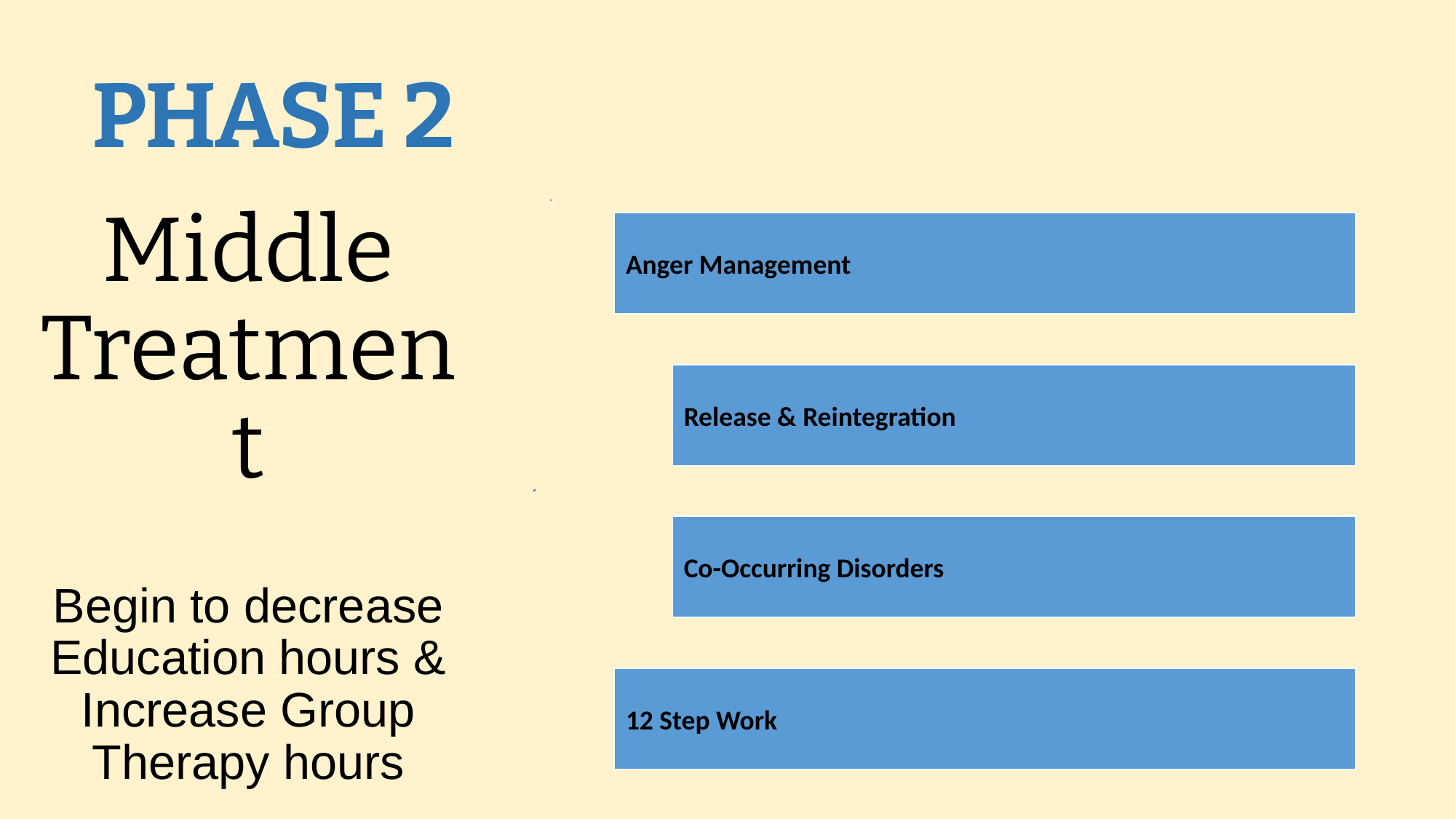

# PHASE 2
Anger Management
Release & Reintegration
Co-Occurring Disorders
12 Step Work
Middle Treatment

Begin to decrease Education hours & Increase Group Therapy hours